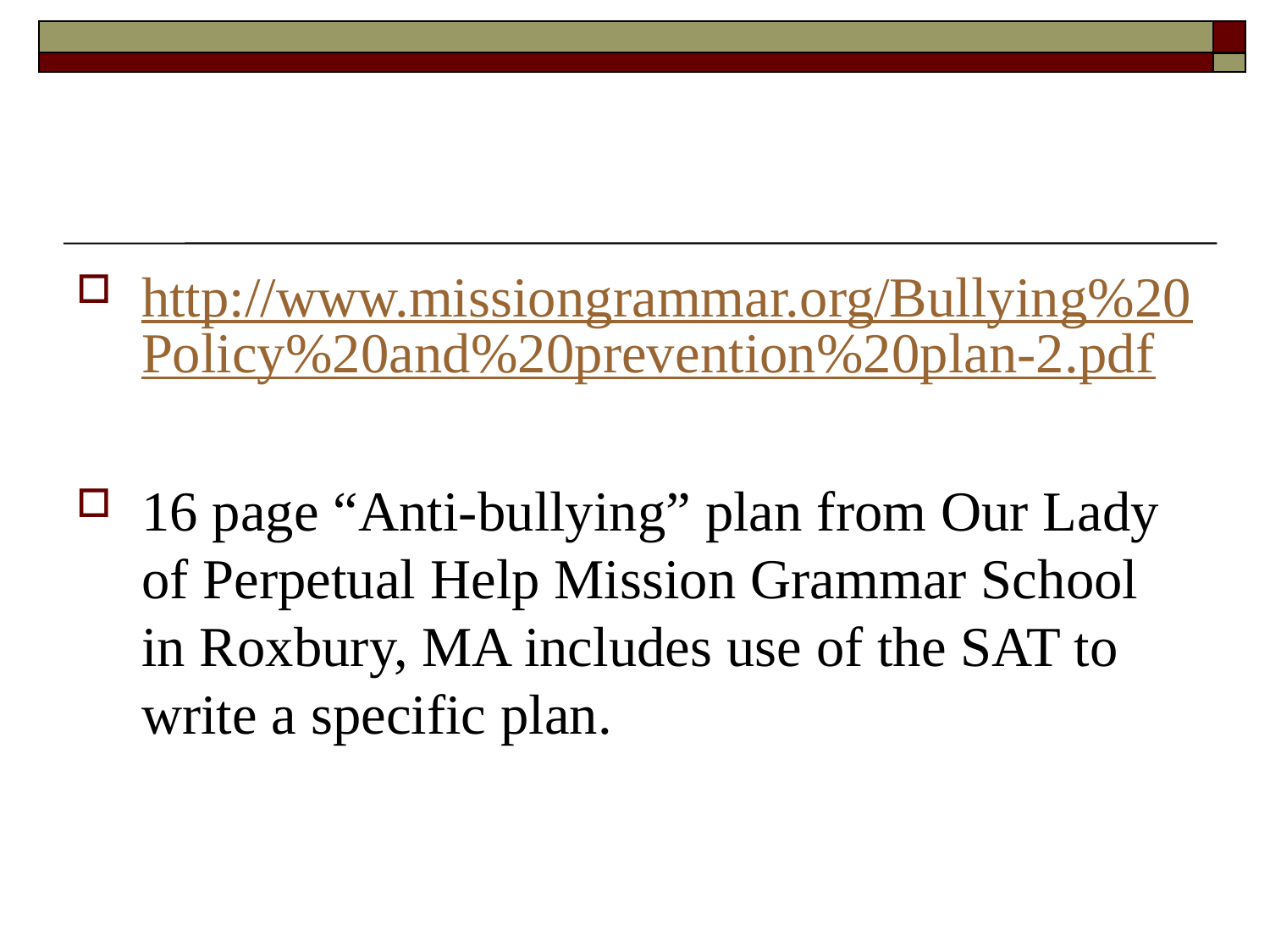

#
http://www.missiongrammar.org/Bullying%20Policy%20and%20prevention%20plan-2.pdf

16 page “Anti-bullying” plan from Our Lady of Perpetual Help Mission Grammar School in Roxbury, MA includes use of the SAT to write a specific plan.